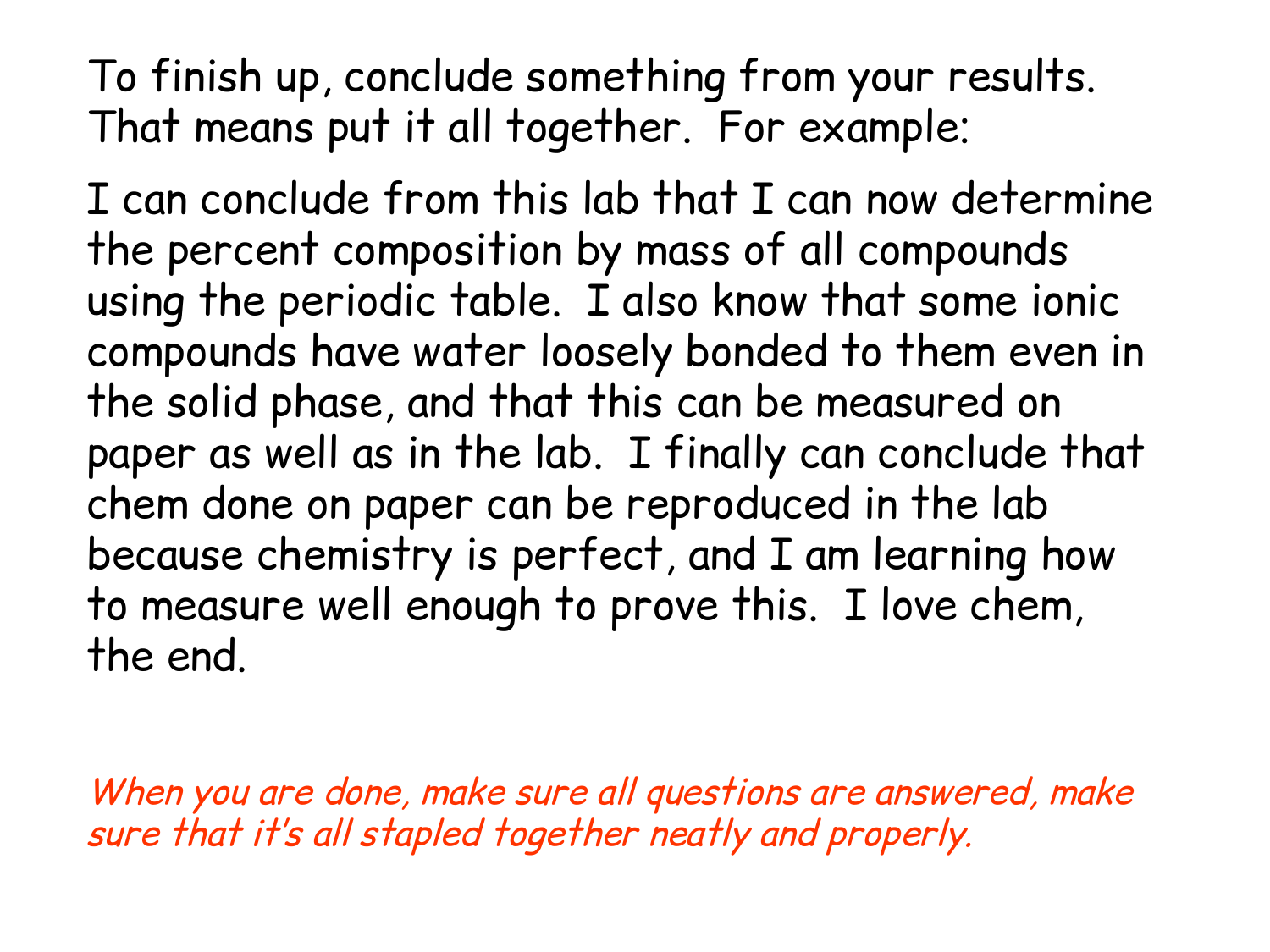

To finish up, conclude something from your results.  That means put it all together.  For example:
I can conclude from this lab that I can now determine the percent composition by mass of all compounds using the periodic table.  I also know that some ionic compounds have water loosely bonded to them even in the solid phase, and that this can be measured on paper as well as in the lab.  I finally can conclude that chem done on paper can be reproduced in the lab because chemistry is perfect, and I am learning how to measure well enough to prove this.  I love chem, the end.

When you are done, make sure all questions are answered, make sure that it’s all stapled together neatly and properly.